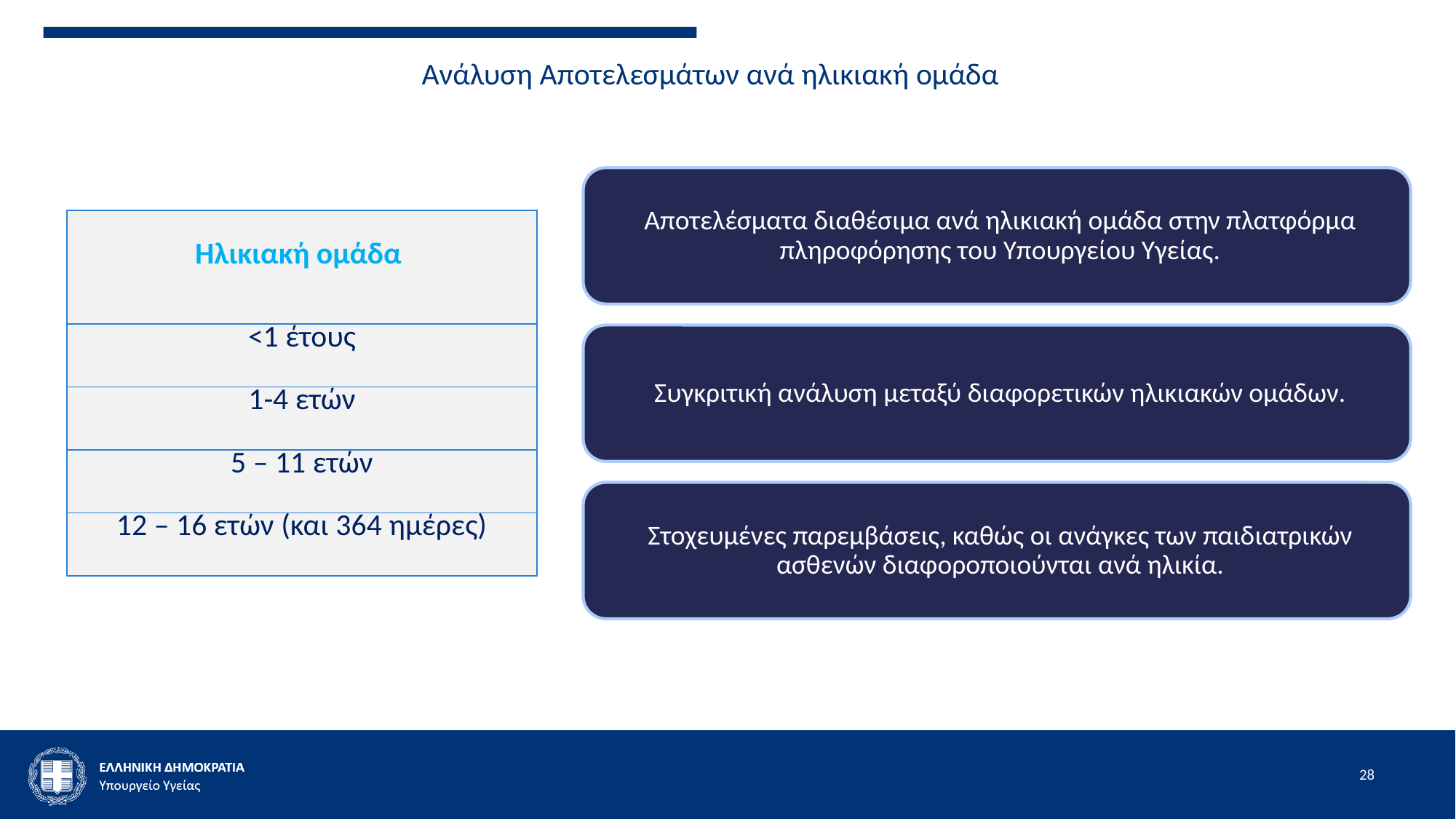

# Ανάλυση Αποτελεσμάτων ανά ηλικιακή ομάδα
Αποτελέσματα διαθέσιμα ανά ηλικιακή ομάδα στην πλατφόρμα πληροφόρησης του Υπουργείου Υγείας.
Συγκριτική ανάλυση μεταξύ διαφορετικών ηλικιακών ομάδων.
Στοχευμένες παρεμβάσεις, καθώς οι ανάγκες των παιδιατρικών ασθενών διαφοροποιούνται ανά ηλικία.
| Ηλικιακή ομάδα |
| --- |
| <1 έτους |
| 1-4 ετών |
| 5 – 11 ετών |
| 12 – 16 ετών (και 364 ημέρες) |
28